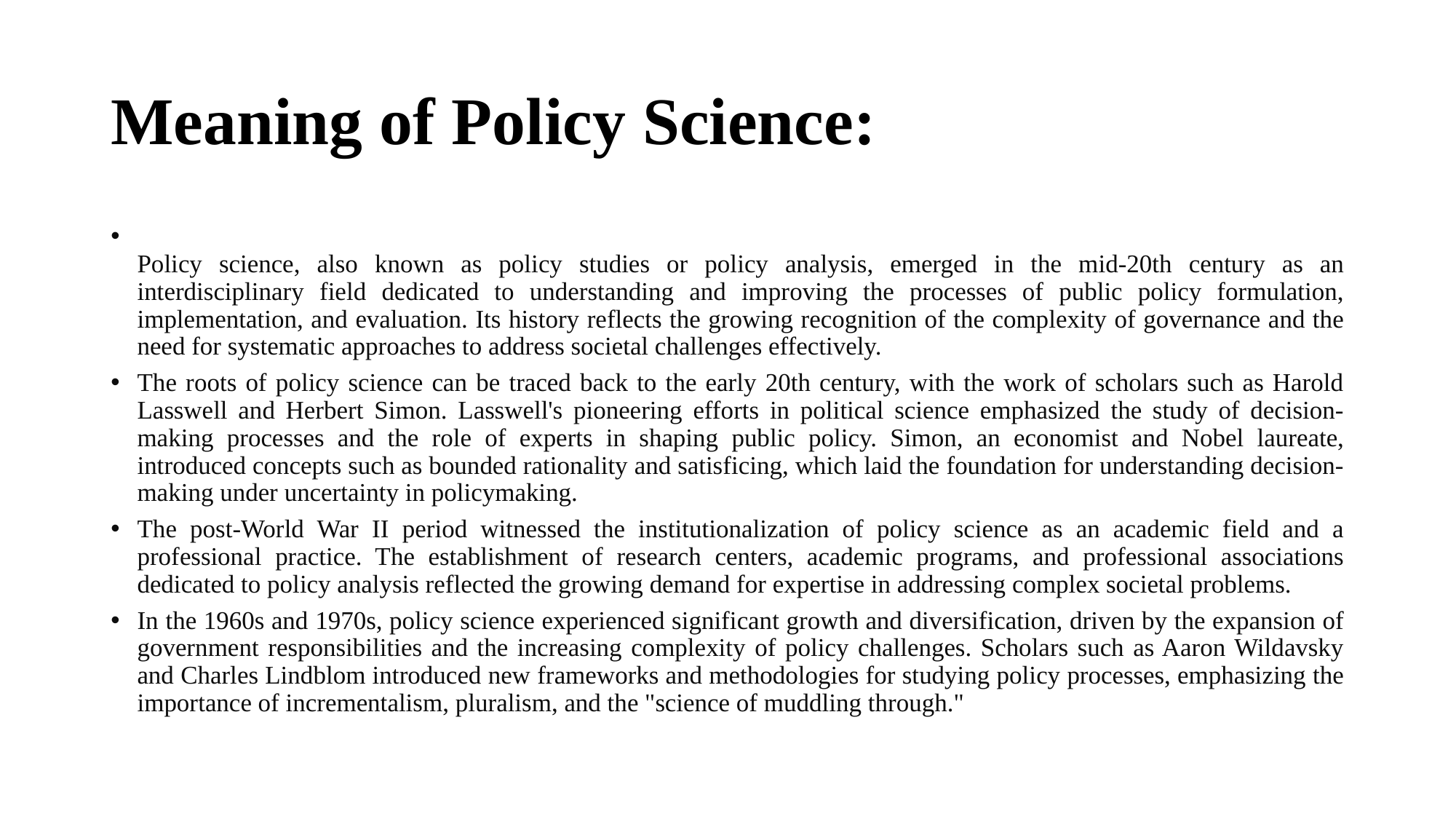

# Meaning of Policy Science:
Policy science, also known as policy studies or policy analysis, emerged in the mid-20th century as an interdisciplinary field dedicated to understanding and improving the processes of public policy formulation, implementation, and evaluation. Its history reflects the growing recognition of the complexity of governance and the need for systematic approaches to address societal challenges effectively.
The roots of policy science can be traced back to the early 20th century, with the work of scholars such as Harold Lasswell and Herbert Simon. Lasswell's pioneering efforts in political science emphasized the study of decision-making processes and the role of experts in shaping public policy. Simon, an economist and Nobel laureate, introduced concepts such as bounded rationality and satisficing, which laid the foundation for understanding decision-making under uncertainty in policymaking.
The post-World War II period witnessed the institutionalization of policy science as an academic field and a professional practice. The establishment of research centers, academic programs, and professional associations dedicated to policy analysis reflected the growing demand for expertise in addressing complex societal problems.
In the 1960s and 1970s, policy science experienced significant growth and diversification, driven by the expansion of government responsibilities and the increasing complexity of policy challenges. Scholars such as Aaron Wildavsky and Charles Lindblom introduced new frameworks and methodologies for studying policy processes, emphasizing the importance of incrementalism, pluralism, and the "science of muddling through."